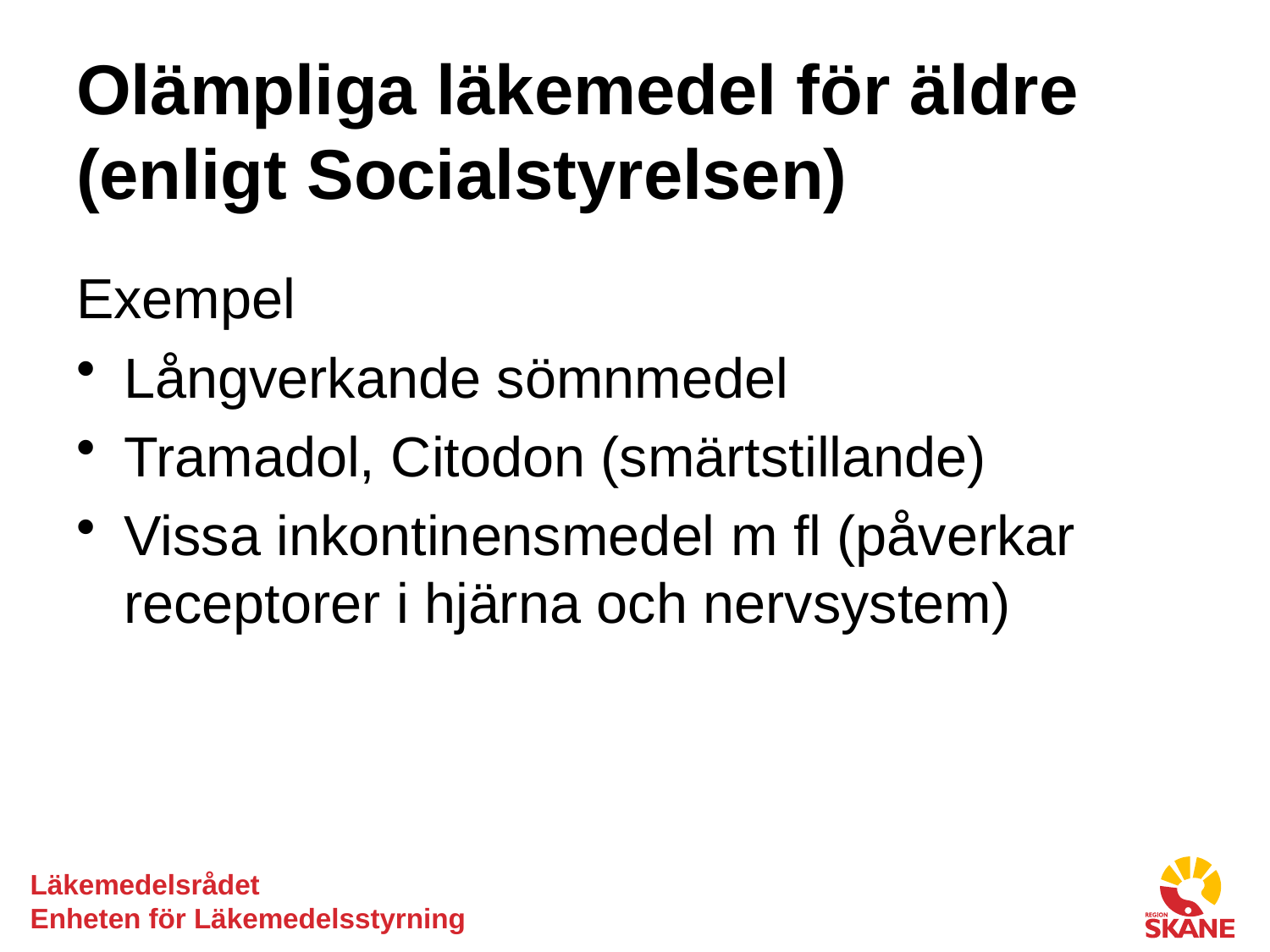

# Olämpliga läkemedel för äldre (enligt Socialstyrelsen)
Exempel
Långverkande sömnmedel
Tramadol, Citodon (smärtstillande)
Vissa inkontinensmedel m fl (påverkar receptorer i hjärna och nervsystem)